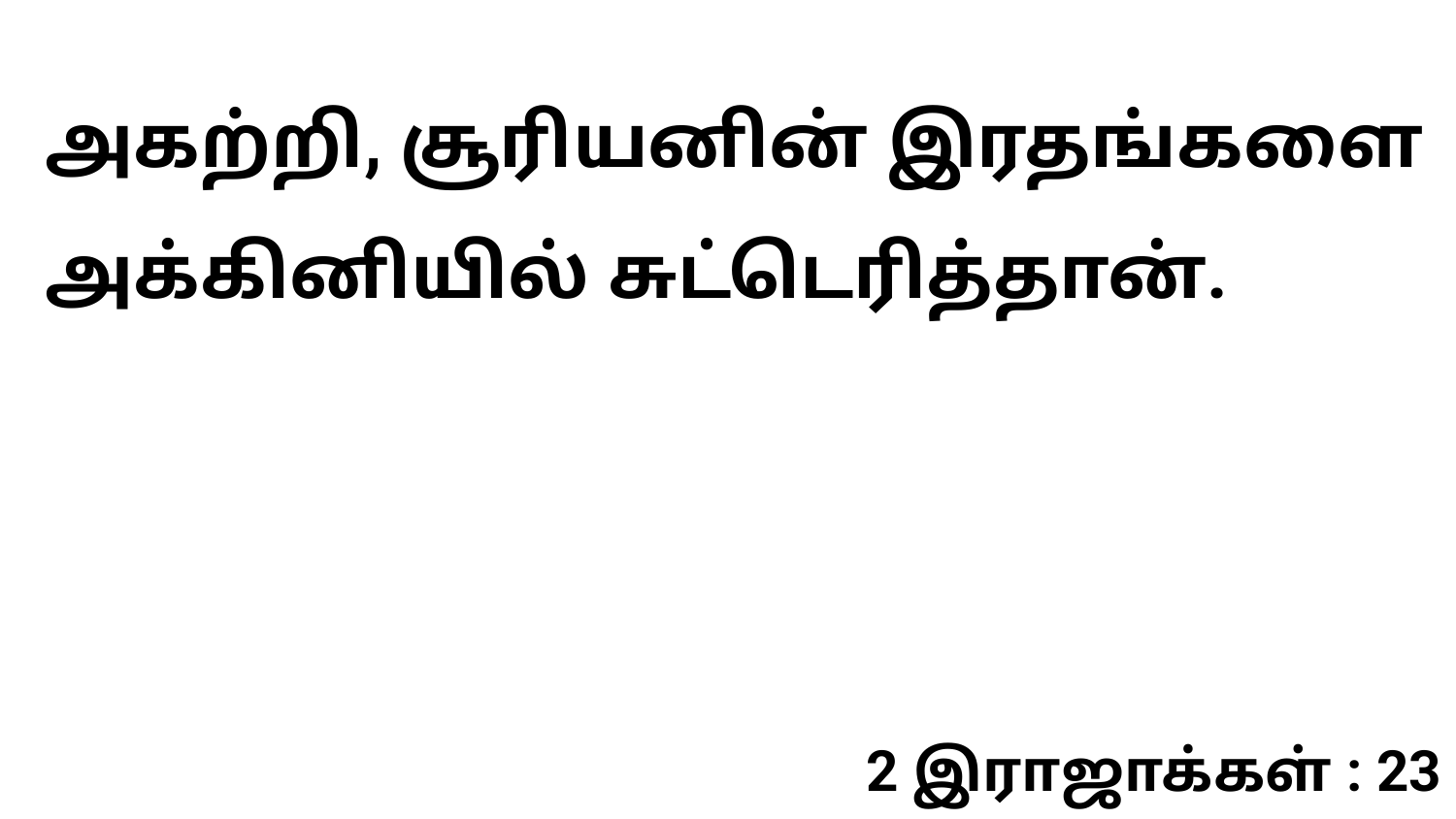

அகற்றி, சூரியனின் இரதங்களை அக்கினியில் சுட்டெரித்தான்.
2 இராஜாக்கள் : 23